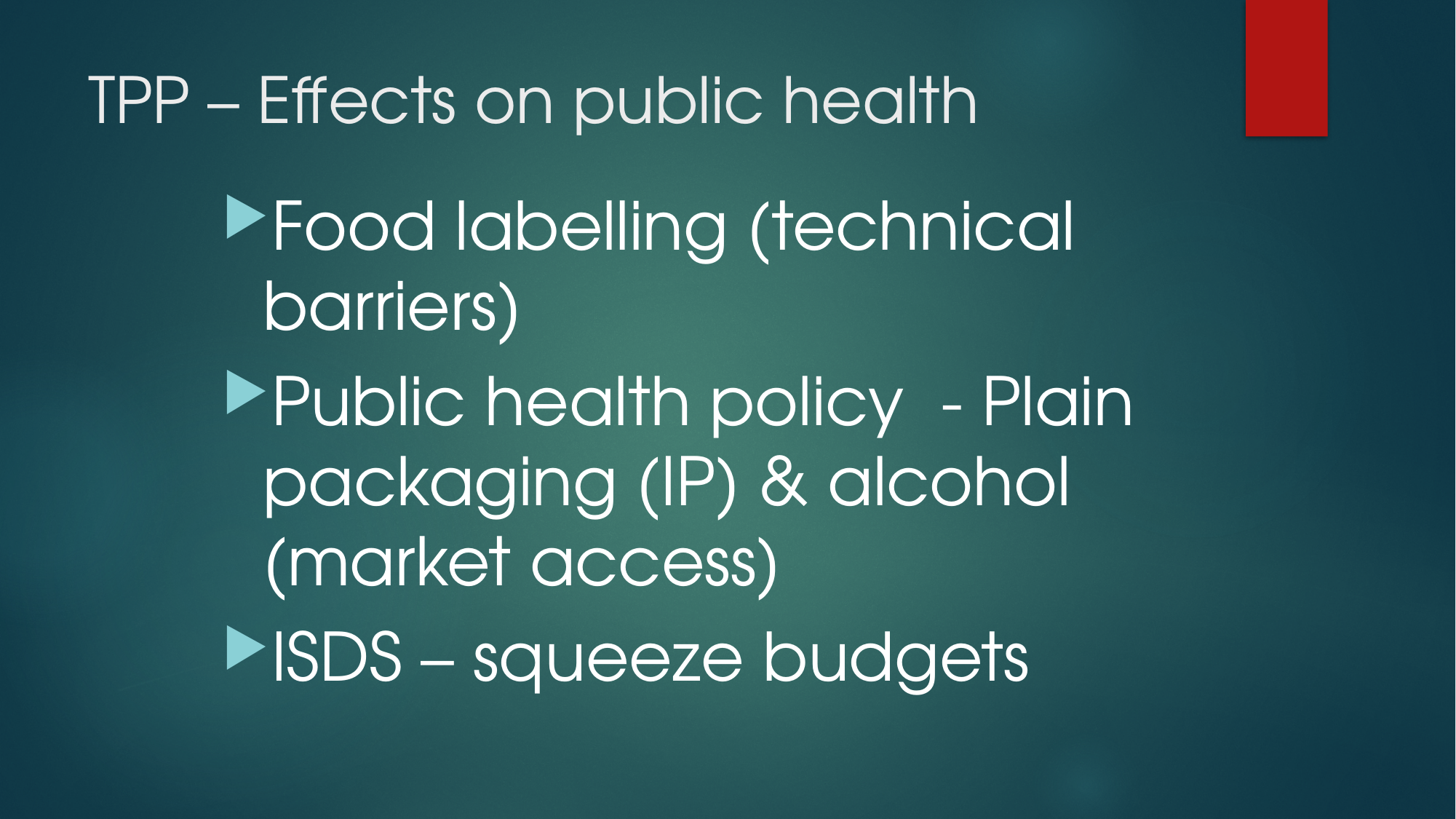

# TPP – Effects on public health
Food labelling (technical barriers)
Public health policy  - Plain packaging (IP) & alcohol (market access)
ISDS – squeeze budgets